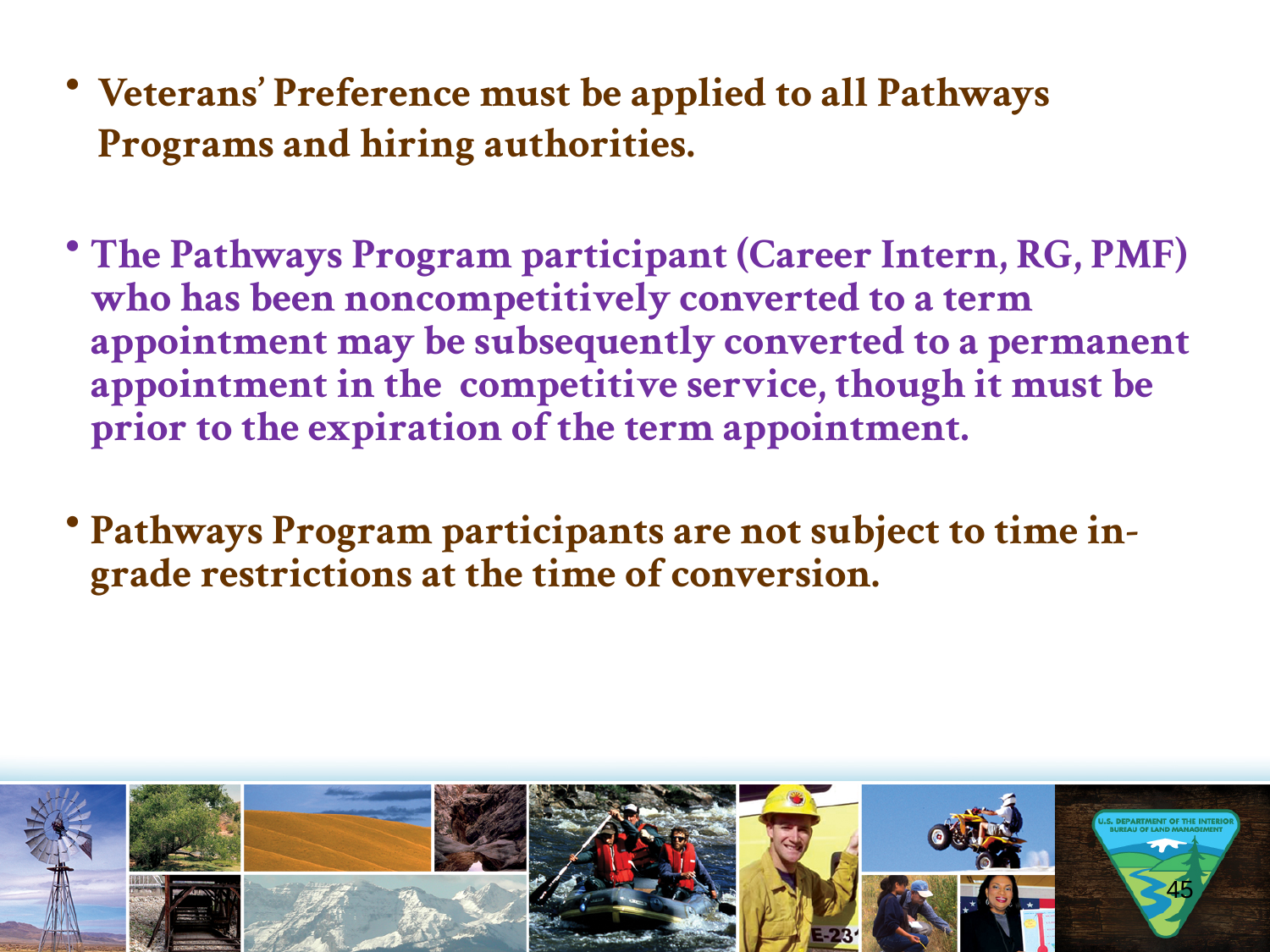

Veterans’ Preference must be applied to all Pathways Programs and hiring authorities.

The Pathways Program participant (Career Intern, RG, PMF) who has been noncompetitively converted to a term appointment may be subsequently converted to a permanent appointment in the  competitive service, though it must be prior to the expiration of the term appointment.

Pathways Program participants are not subject to time in-grade restrictions at the time of conversion.

45